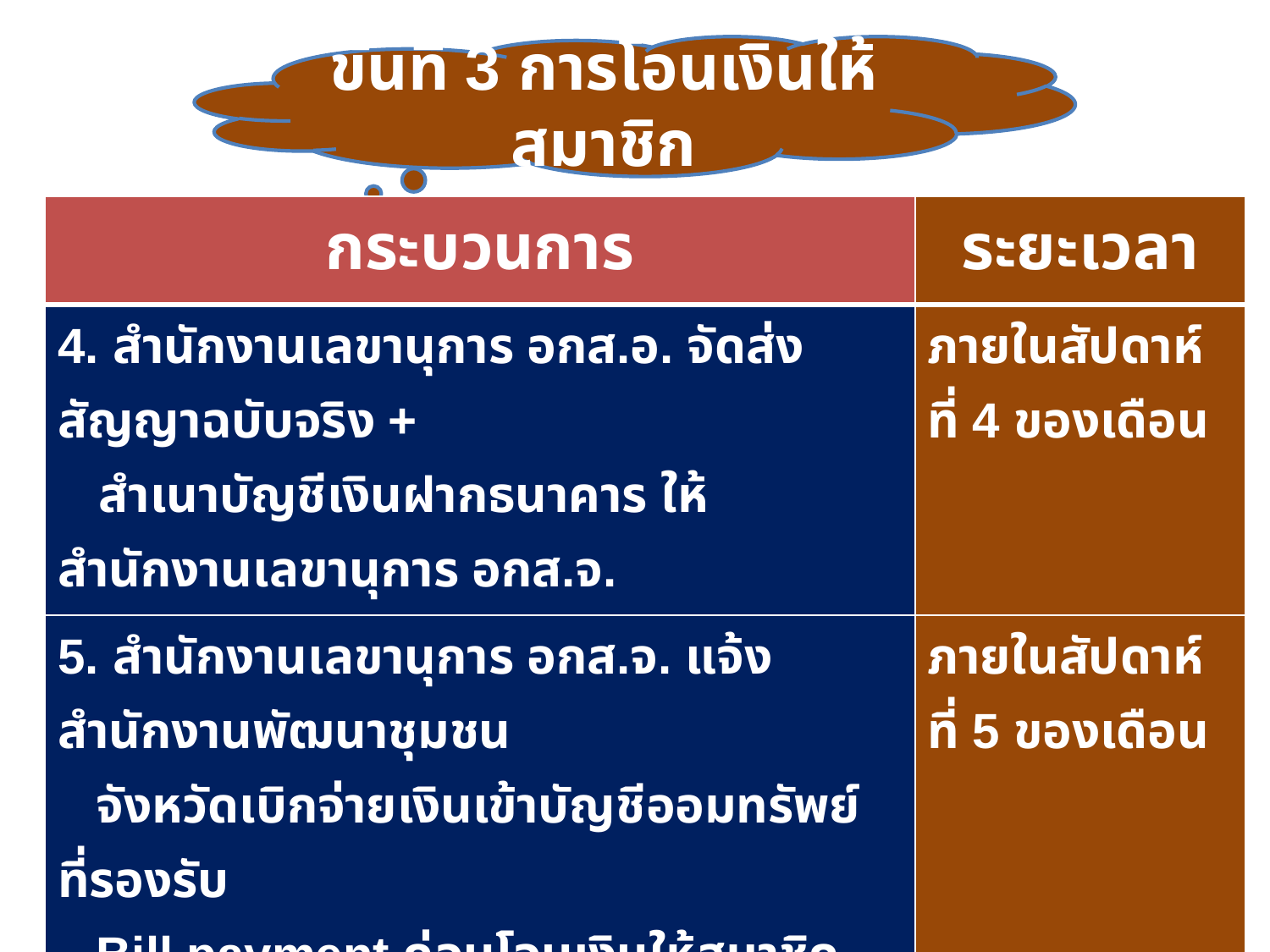

ขั้นที่ 3 การโอนเงินให้สมาชิก
| กระบวนการ | ระยะเวลา |
| --- | --- |
| 4. สำนักงานเลขานุการ อกส.อ. จัดส่งสัญญาฉบับจริง + สำเนาบัญชีเงินฝากธนาคาร ให้สำนักงานเลขานุการ อกส.จ. | ภายในสัปดาห์ที่ 4 ของเดือน |
| 5. สำนักงานเลขานุการ อกส.จ. แจ้ง สำนักงานพัฒนาชุมชน จังหวัดเบิกจ่ายเงินเข้าบัญชีออมทรัพย์ ที่รองรับ Bill payment ก่อนโอนเงินให้สมาชิก | ภายในสัปดาห์ที่ 5 ของเดือน |
| 6. สำนักงานพัฒนาชุมชนจังหวัด โอนเงินให้สมาชิก | ภายในวันที่ 5 ของเดือนถัดไป |
| 7. สมาชิกได้รับเงินส่งใบสำคัญรับเงินคืนให้ สำนักงานเลขานุการ อกส.จ. | ภายใน 7 วันทำการ หลังได้รับเงินโอน |
สำนักงานกองทุนพัฒนาบทบาทสตรี (สกส.) กรมการพัฒนาชุมชน